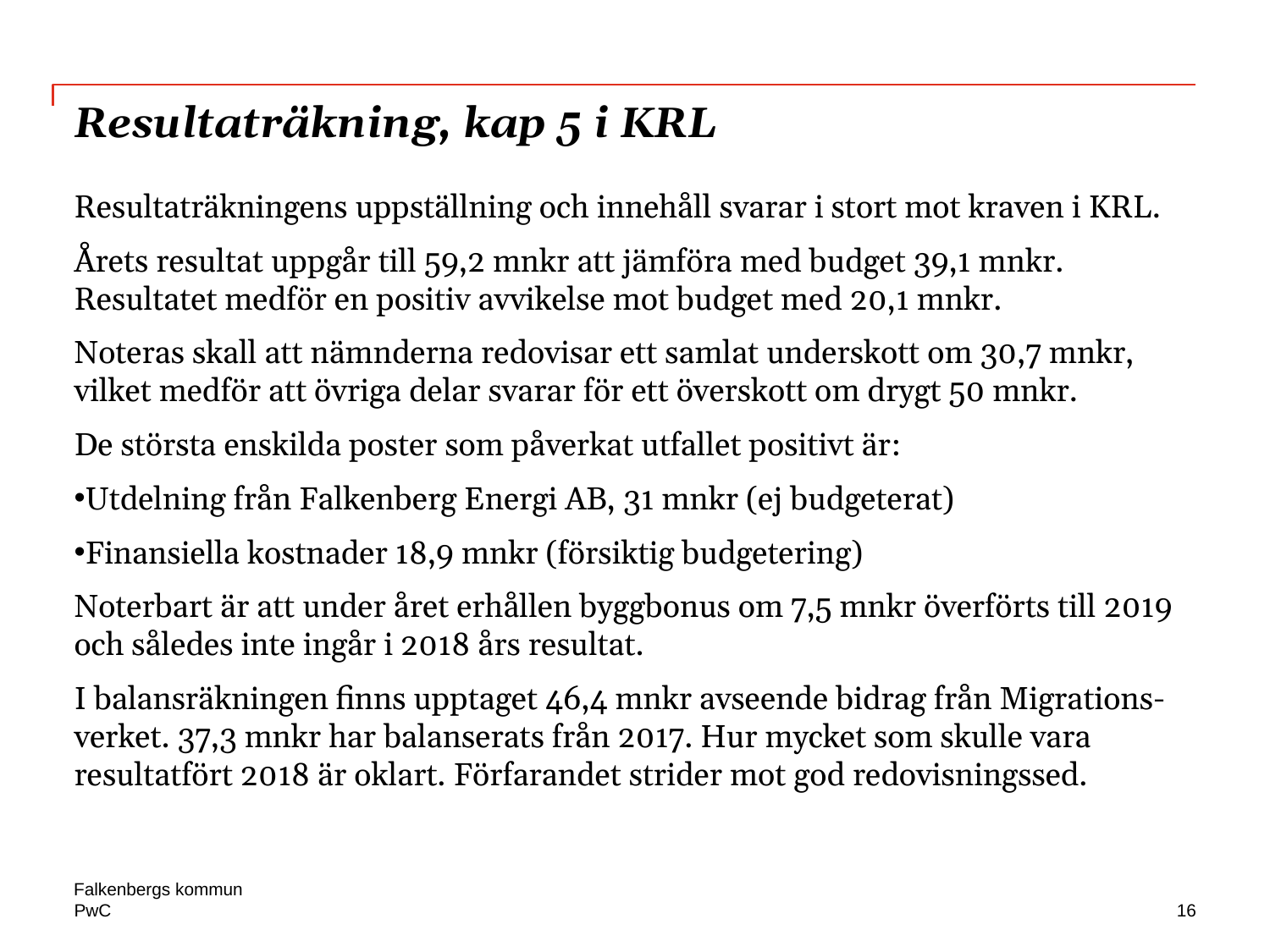

# Resultaträkning, kap 5 i KRL
Resultaträkningens uppställning och innehåll svarar i stort mot kraven i KRL.
Årets resultat uppgår till 59,2 mnkr att jämföra med budget 39,1 mnkr. Resultatet medför en positiv avvikelse mot budget med 20,1 mnkr.
Noteras skall att nämnderna redovisar ett samlat underskott om 30,7 mnkr, vilket medför att övriga delar svarar för ett överskott om drygt 50 mnkr.
De största enskilda poster som påverkat utfallet positivt är:
Utdelning från Falkenberg Energi AB, 31 mnkr (ej budgeterat)
Finansiella kostnader 18,9 mnkr (försiktig budgetering)
Noterbart är att under året erhållen byggbonus om 7,5 mnkr överförts till 2019 och således inte ingår i 2018 års resultat.
I balansräkningen finns upptaget 46,4 mnkr avseende bidrag från Migrations-verket. 37,3 mnkr har balanserats från 2017. Hur mycket som skulle vara resultatfört 2018 är oklart. Förfarandet strider mot god redovisningssed.

Falkenbergs kommun
16